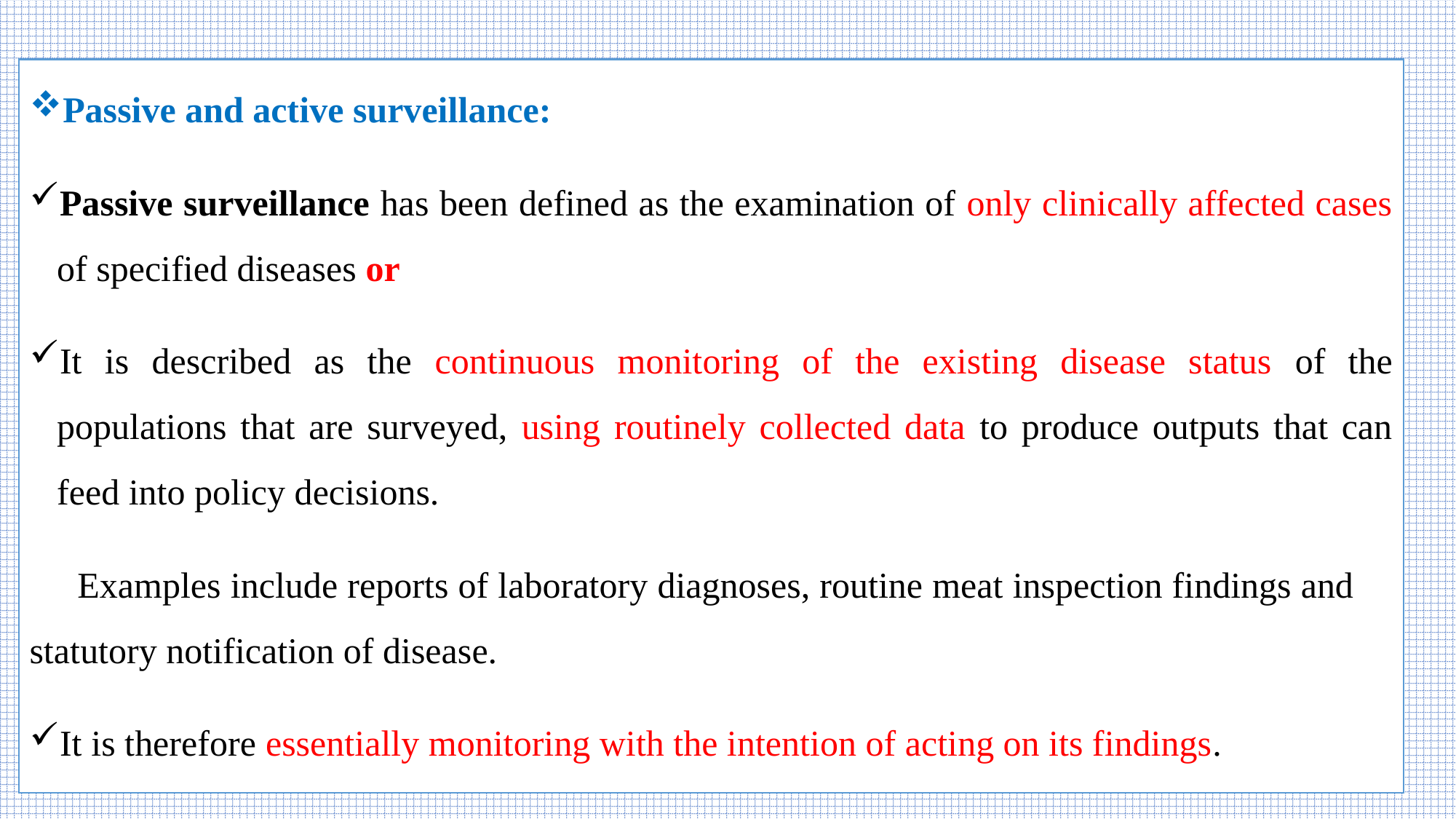

Passive and active surveillance:
Passive surveillance has been defined as the examination of only clinically affected cases of specified diseases or
It is described as the continuous monitoring of the existing disease status of the populations that are surveyed, using routinely collected data to produce outputs that can feed into policy decisions.
     Examples include reports of laboratory diagnoses, routine meat inspection findings and     statutory notification of disease.
It is therefore essentially monitoring with the intention of acting on its findings.